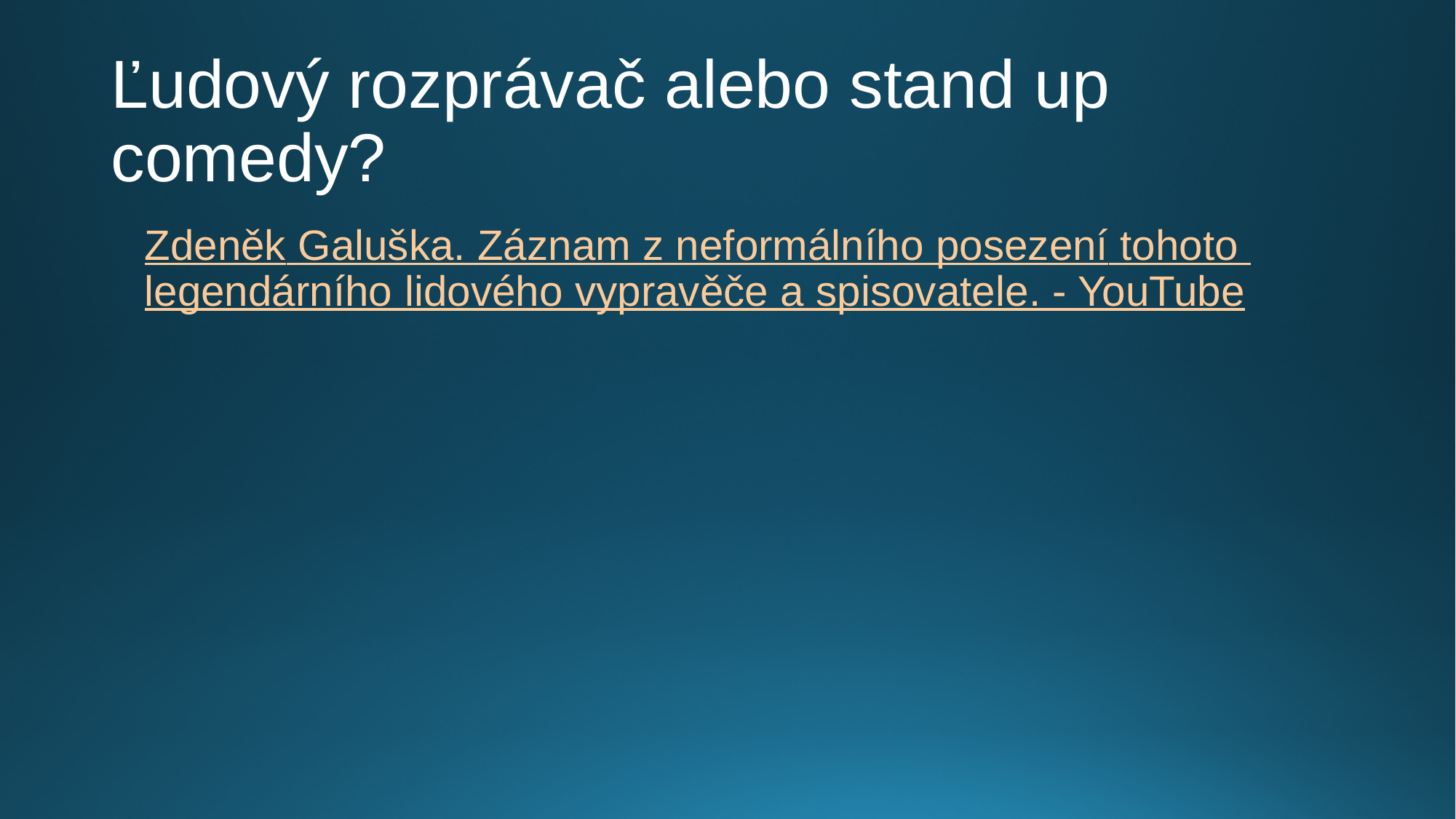

# Ľudový rozprávač alebo stand up comedy?
Zdeněk Galuška. Záznam z neformálního posezení tohoto legendárního lidového vypravěče a spisovatele. - YouTube